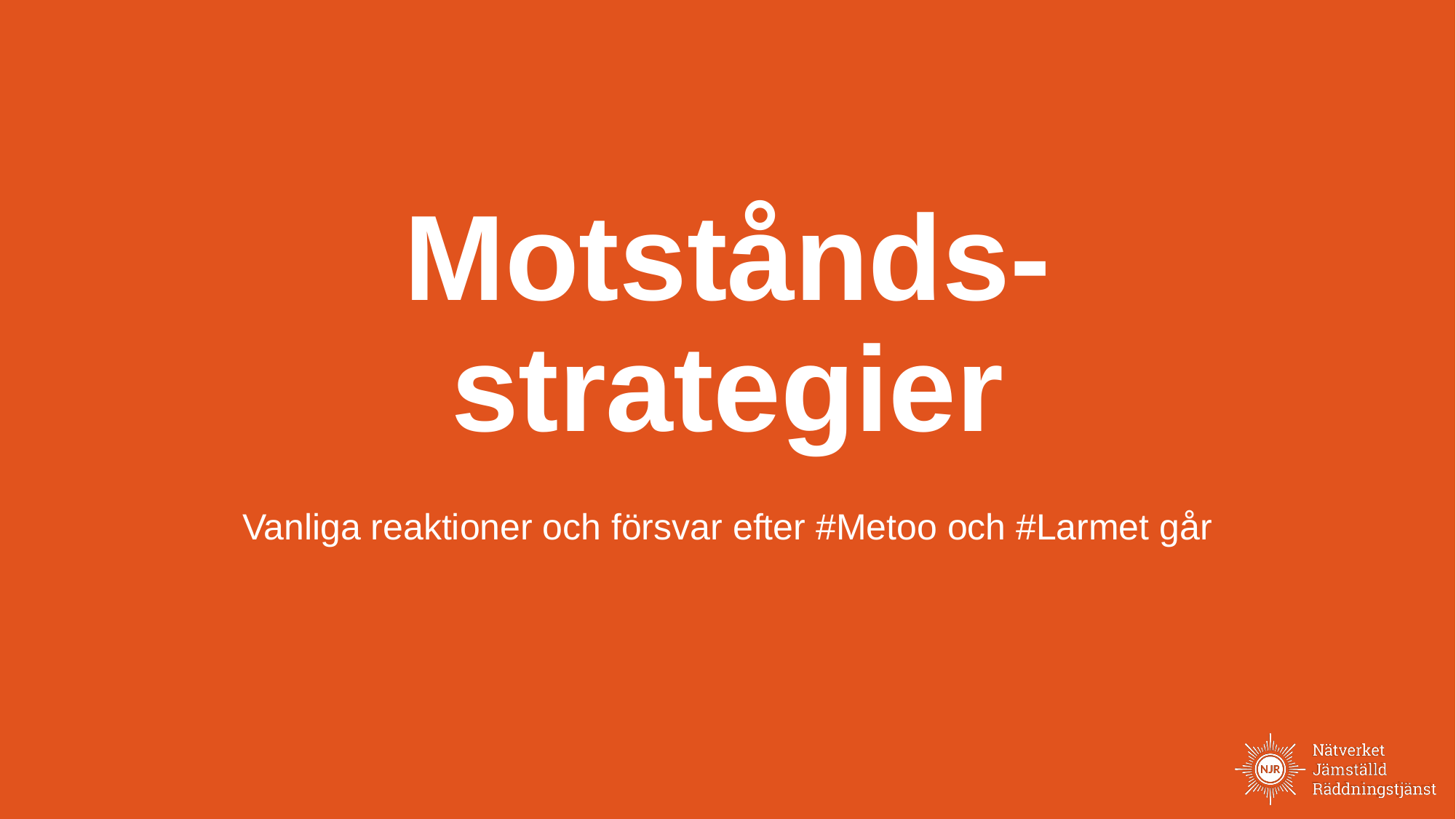

# Motstånds-strategier
Vanliga reaktioner och försvar efter #Metoo och #Larmet går